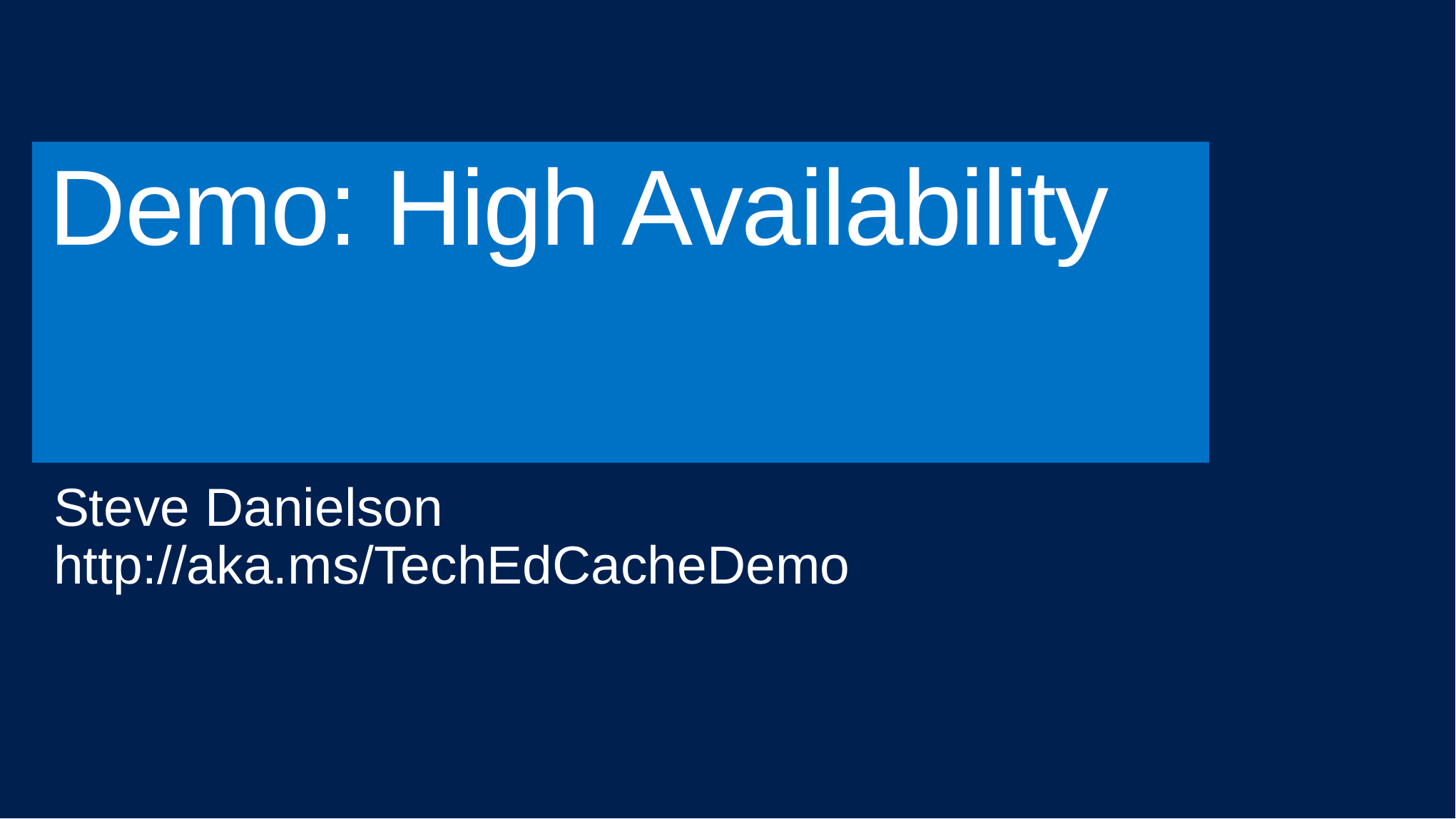

# Demo: High Availability
Steve Danielson
http://aka.ms/TechEdCacheDemo